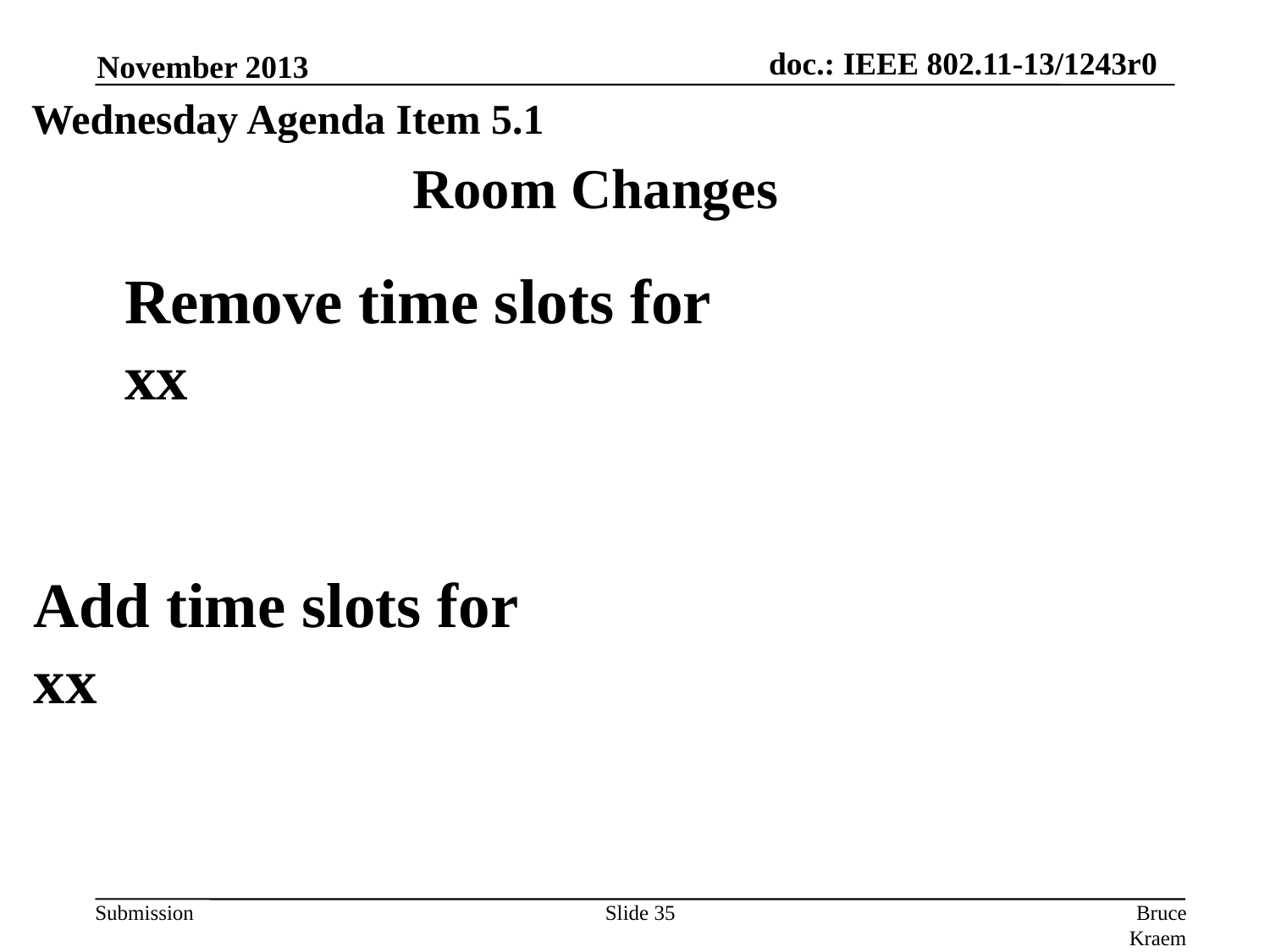

November 2013
Wednesday Agenda Item 5.1
Room Changes
Remove time slots for
xx
Add time slots for
xx

Slide 35
Bruce Kraemer, Marvell